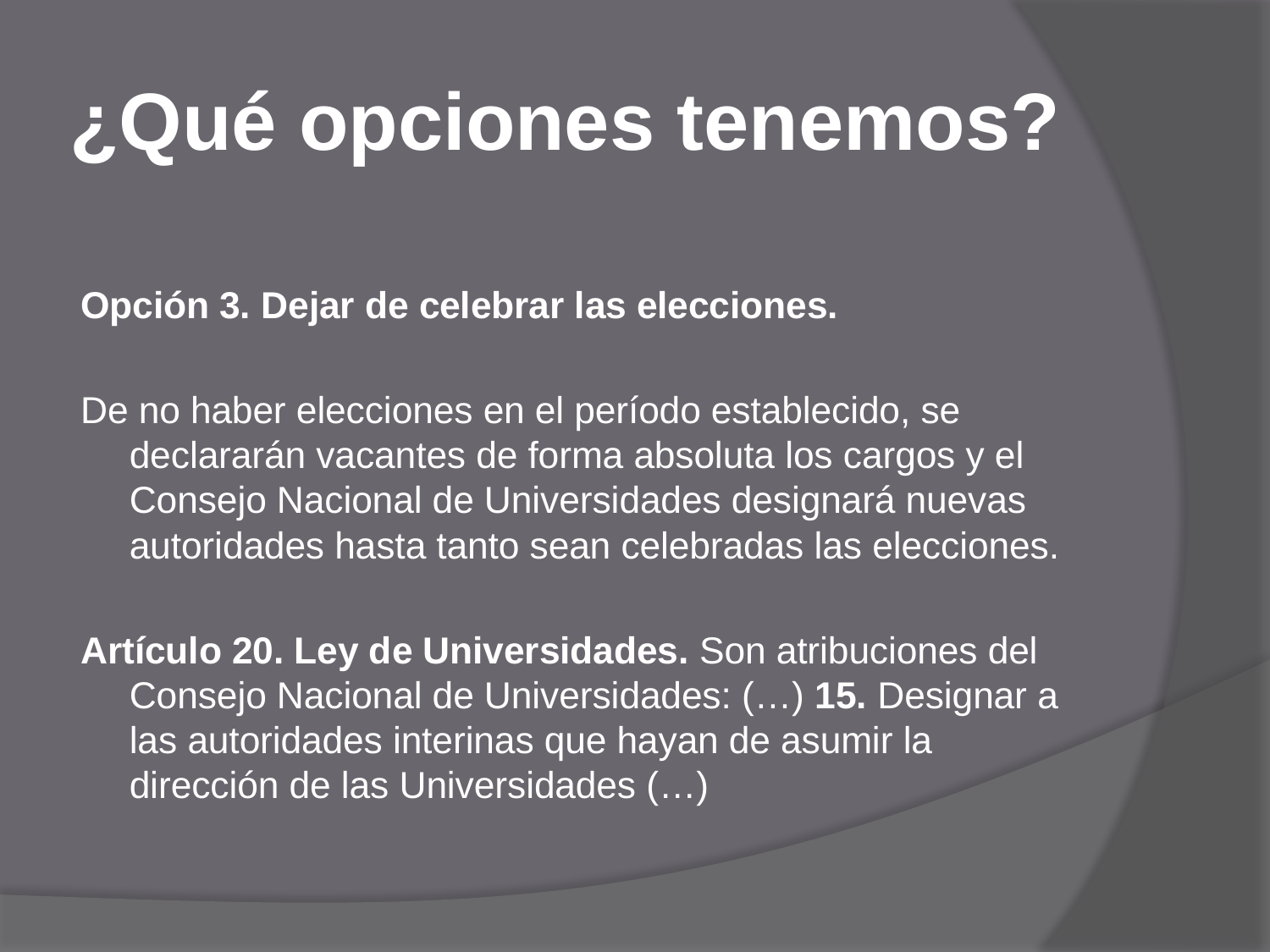

# ¿Qué opciones tenemos?

Opción 3. Dejar de celebrar las elecciones.

De no haber elecciones en el período establecido, se declararán vacantes de forma absoluta los cargos y el Consejo Nacional de Universidades designará nuevas autoridades hasta tanto sean celebradas las elecciones.

Artículo 20. Ley de Universidades. Son atribuciones del Consejo Nacional de Universidades: (…) 15. Designar a las autoridades interinas que hayan de asumir la dirección de las Universidades (…)